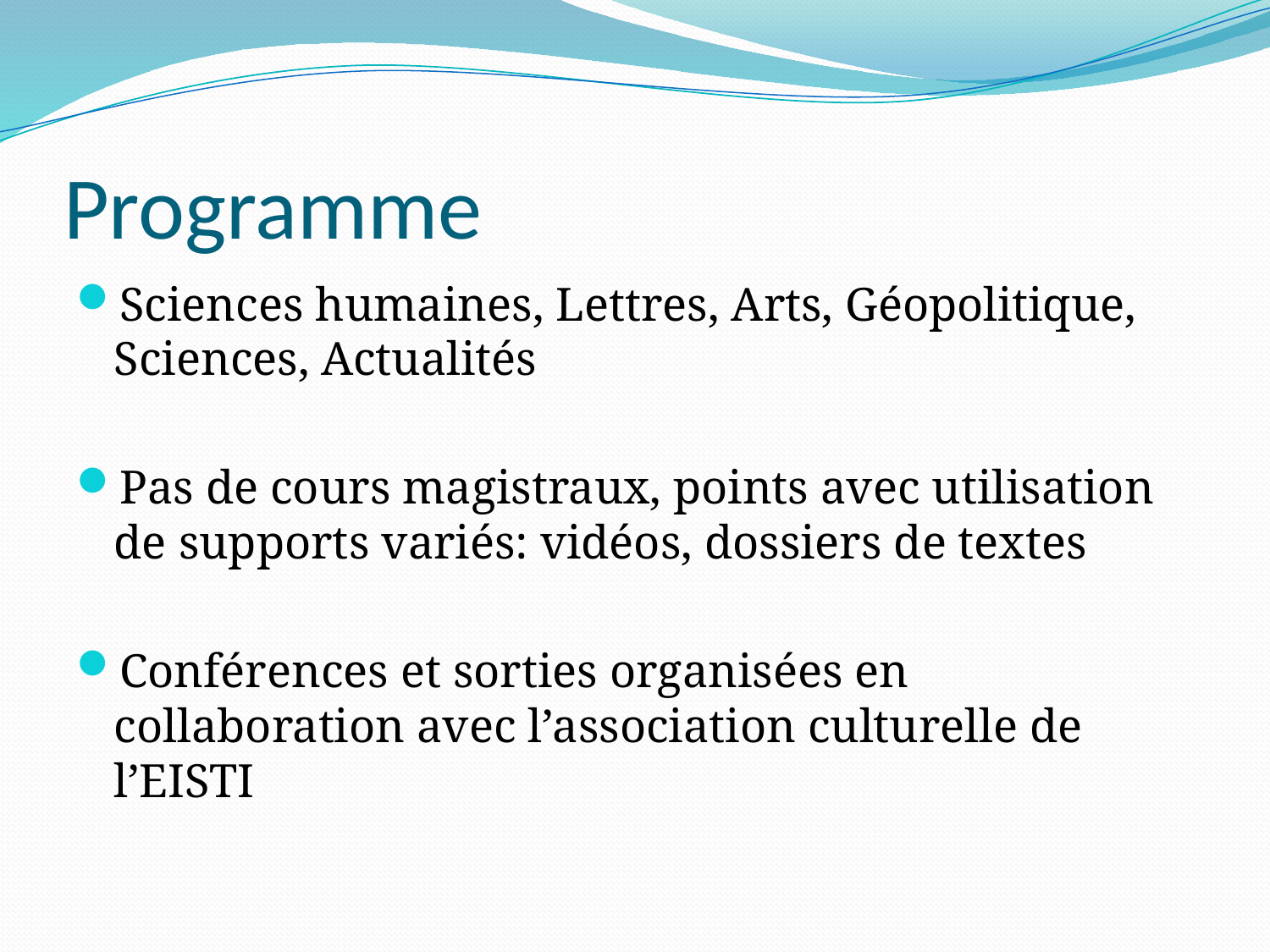

# Programme
Sciences humaines, Lettres, Arts, Géopolitique, Sciences, Actualités

Pas de cours magistraux, points avec utilisation de supports variés: vidéos, dossiers de textes

Conférences et sorties organisées en collaboration avec l’association culturelle de l’EISTI